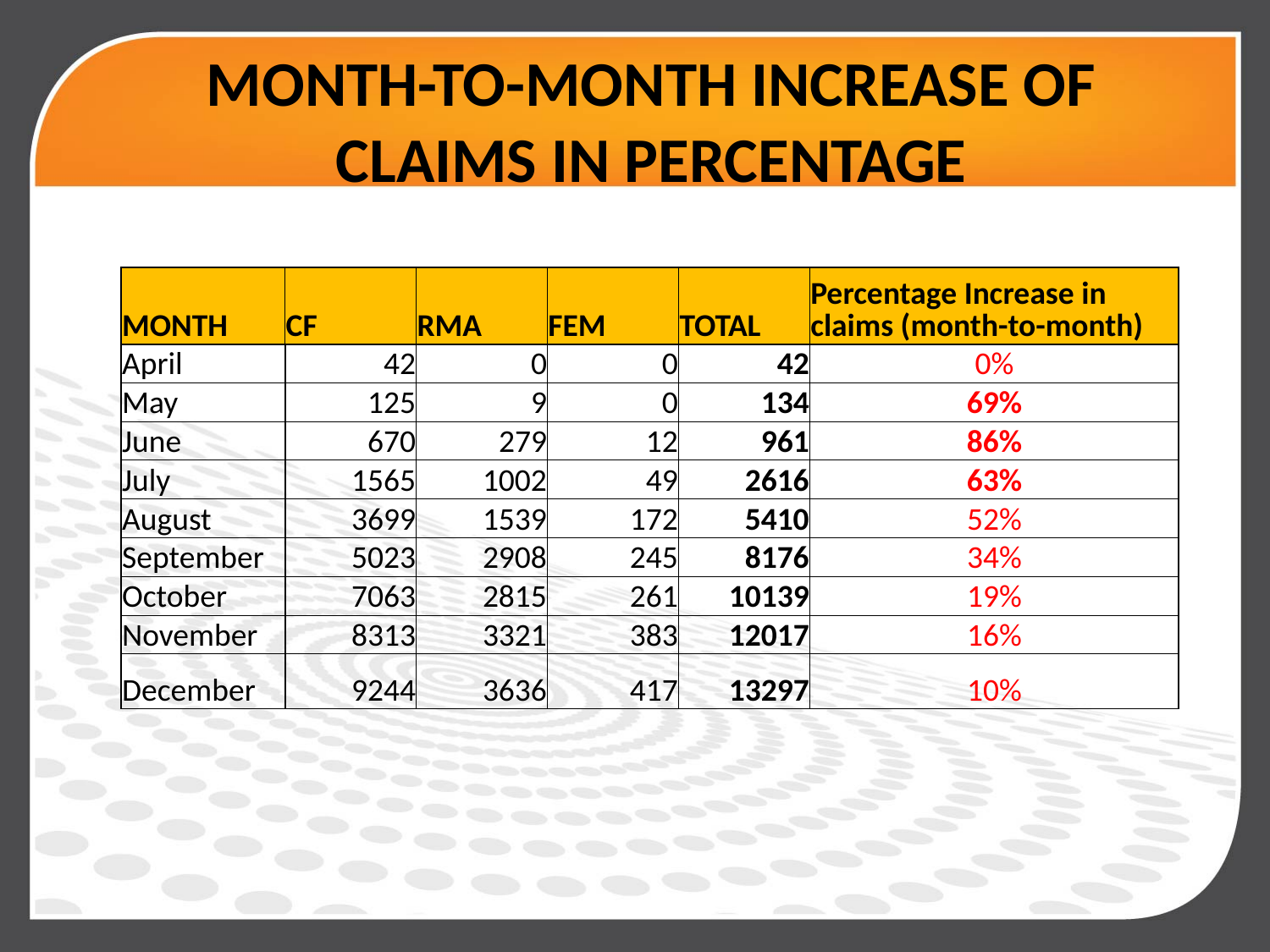

# MONTH-TO-MONTH INCREASE OF CLAIMS IN PERCENTAGE
| MONTH | CF | RMA | FEM | TOTAL | Percentage Increase in claims (month-to-month) |
| --- | --- | --- | --- | --- | --- |
| April | 42 | 0 | 0 | 42 | 0% |
| May | 125 | 9 | 0 | 134 | 69% |
| June | 670 | 279 | 12 | 961 | 86% |
| July | 1565 | 1002 | 49 | 2616 | 63% |
| August | 3699 | 1539 | 172 | 5410 | 52% |
| September | 5023 | 2908 | 245 | 8176 | 34% |
| October | 7063 | 2815 | 261 | 10139 | 19% |
| November | 8313 | 3321 | 383 | 12017 | 16% |
| December | 9244 | 3636 | 417 | 13297 | 10% |